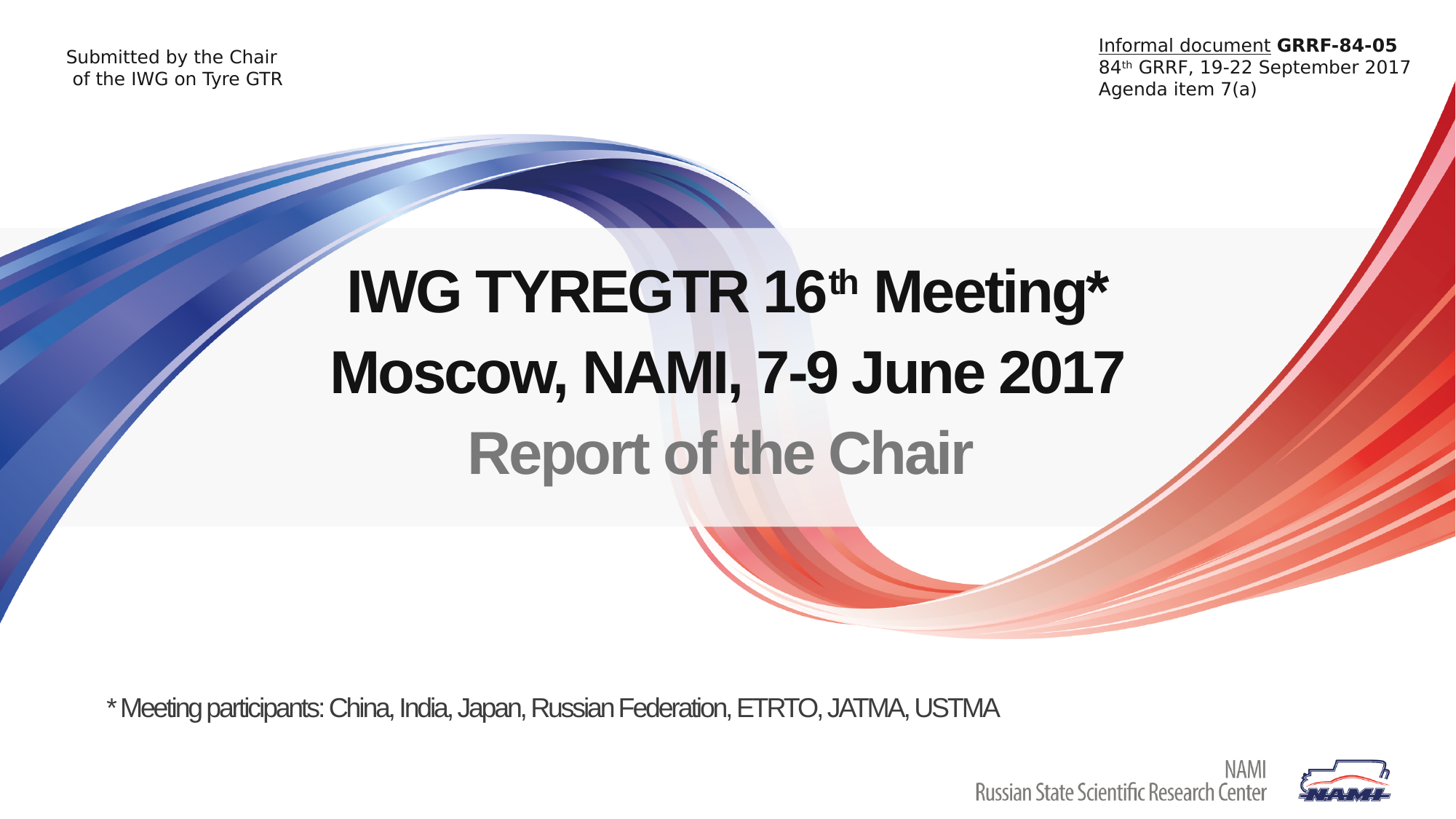

Informal document GRRF-84-05
84th GRRF, 19-22 September 2017
Agenda item 7(a)
Submitted by the Chair
of the IWG on Tyre GTR
IWG TYREGTR 16th Meeting*
Moscow, NAMI, 7-9 June 2017
Report of the Chair
* Meeting participants: China, India, Japan, Russian Federation, ETRTO, JATMA, USTMA